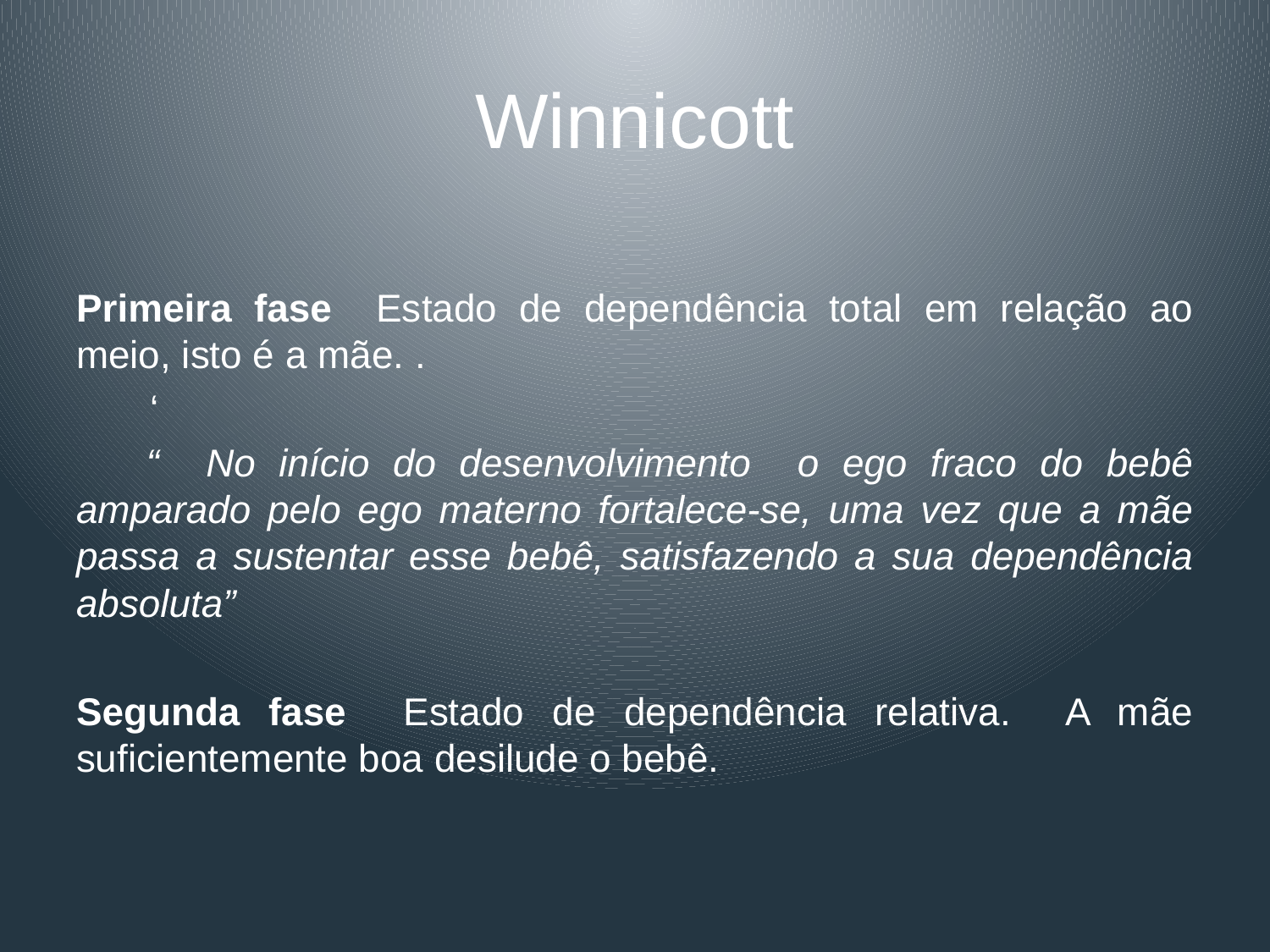

# Winnicott

Primeira fase  Estado de dependência total em relação ao meio, isto é a mãe. .
	‘
   “  No início do desenvolvimento  o ego fraco do bebê amparado pelo ego materno fortalece-se, uma vez que a mãe passa a sustentar esse bebê, satisfazendo a sua dependência absoluta”

Segunda fase  Estado de dependência relativa.  A mãe suficientemente boa desilude o bebê.